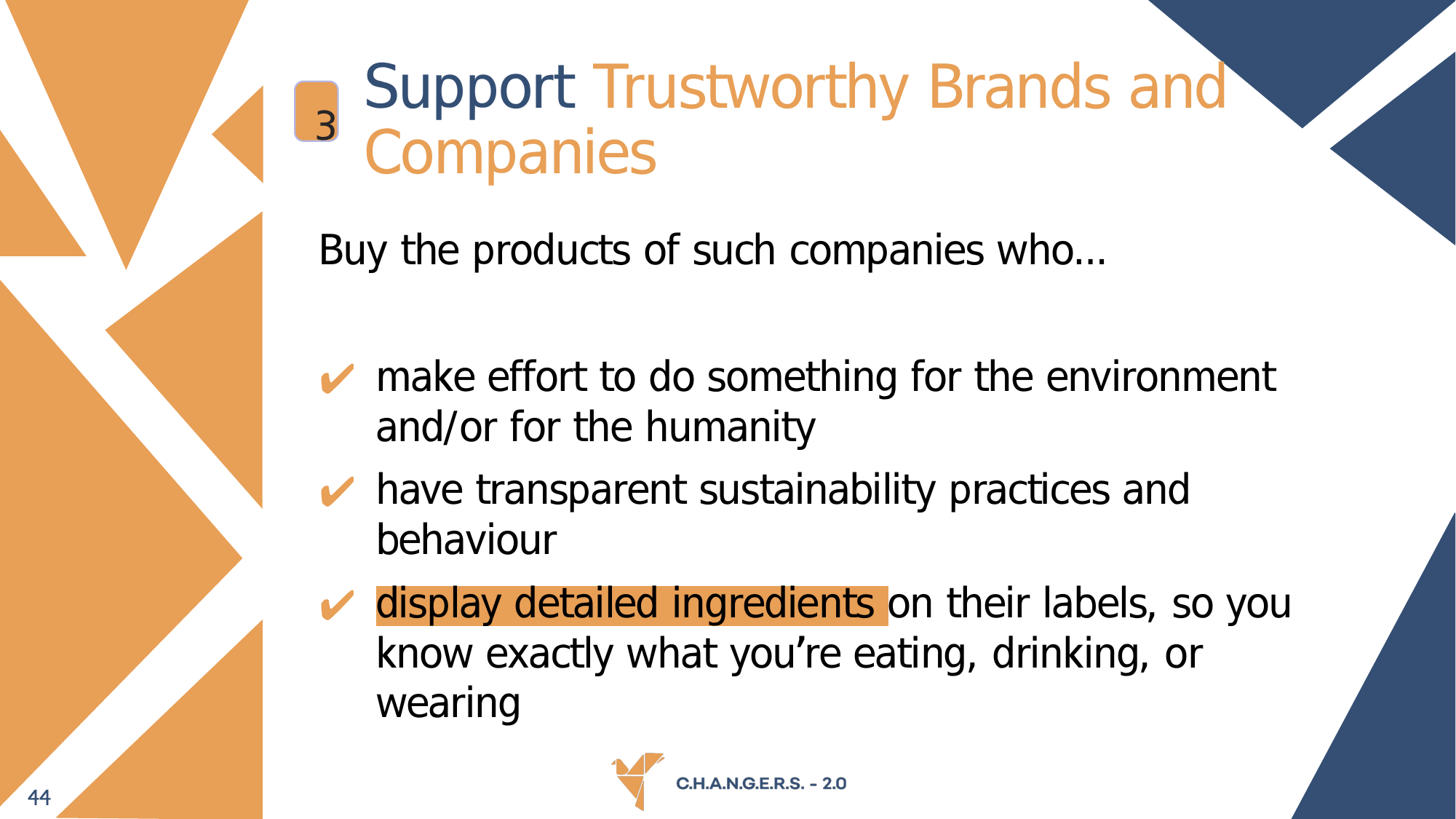

# Support Trustworthy Brands and Companies

3
Buy the products of such companies who…

make effort to do something for the environment and/or for the humanity
have transparent sustainability practices and behaviour
display detailed ingredients on their labels, so you know exactly what you’re eating, drinking, or wearing